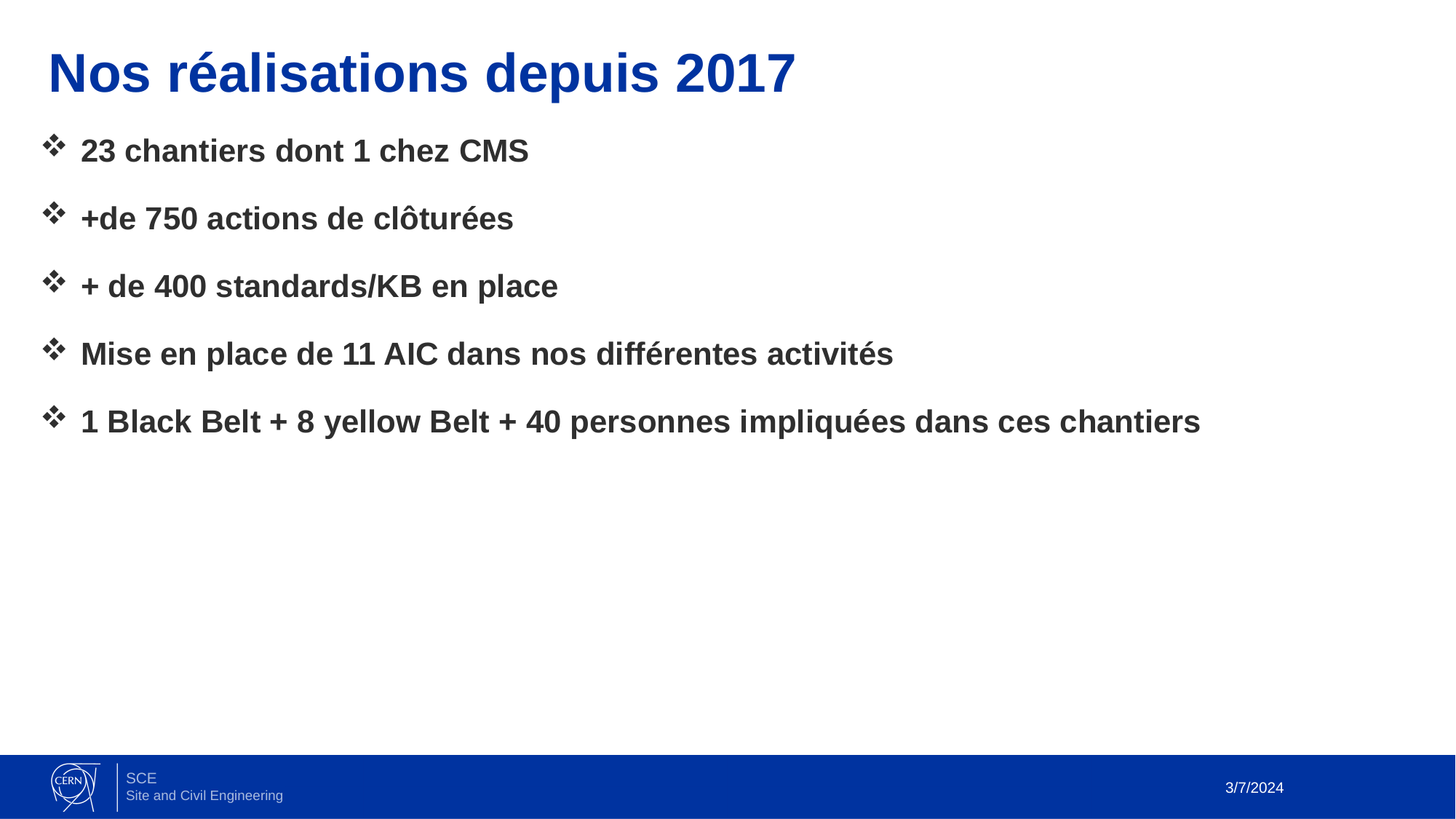

# Nos réalisations depuis 2017
23 chantiers dont 1 chez CMS
+de 750 actions de clôturées
+ de 400 standards/KB en place
Mise en place de 11 AIC dans nos différentes activités
1 Black Belt + 8 yellow Belt + 40 personnes impliquées dans ces chantiers

3/7/2024